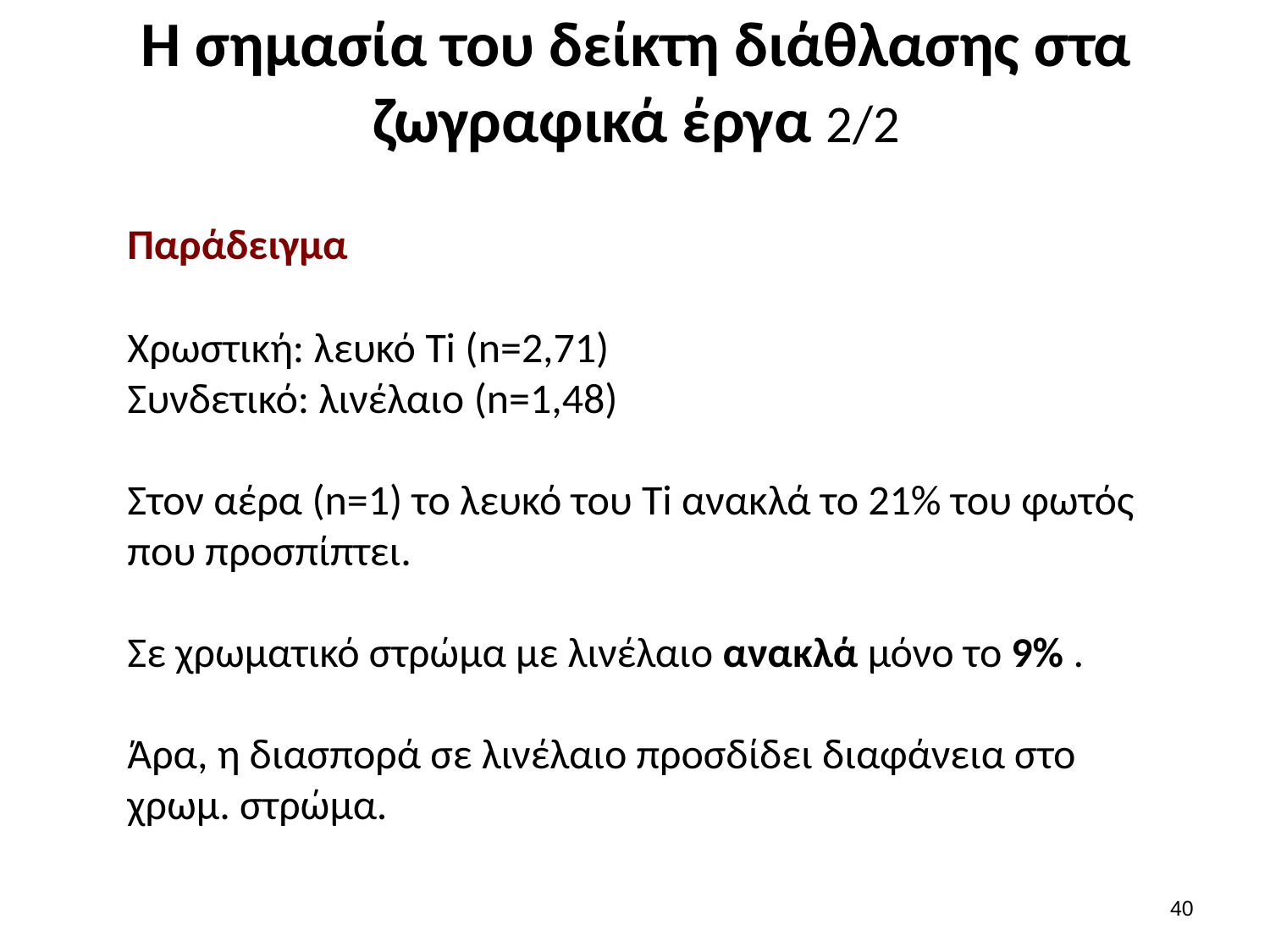

# Η σημασία του δείκτη διάθλασης στα ζωγραφικά έργα 2/2
Παράδειγμα

Χρωστική: λευκό Ti (n=2,71)
Συνδετικό: λινέλαιο (n=1,48)

Στον αέρα (n=1) το λευκό του Ti ανακλά το 21% του φωτός που προσπίπτει.

Σε χρωματικό στρώμα με λινέλαιο ανακλά μόνο το 9% .

Άρα, η διασπορά σε λινέλαιο προσδίδει διαφάνεια στο χρωμ. στρώμα.
40